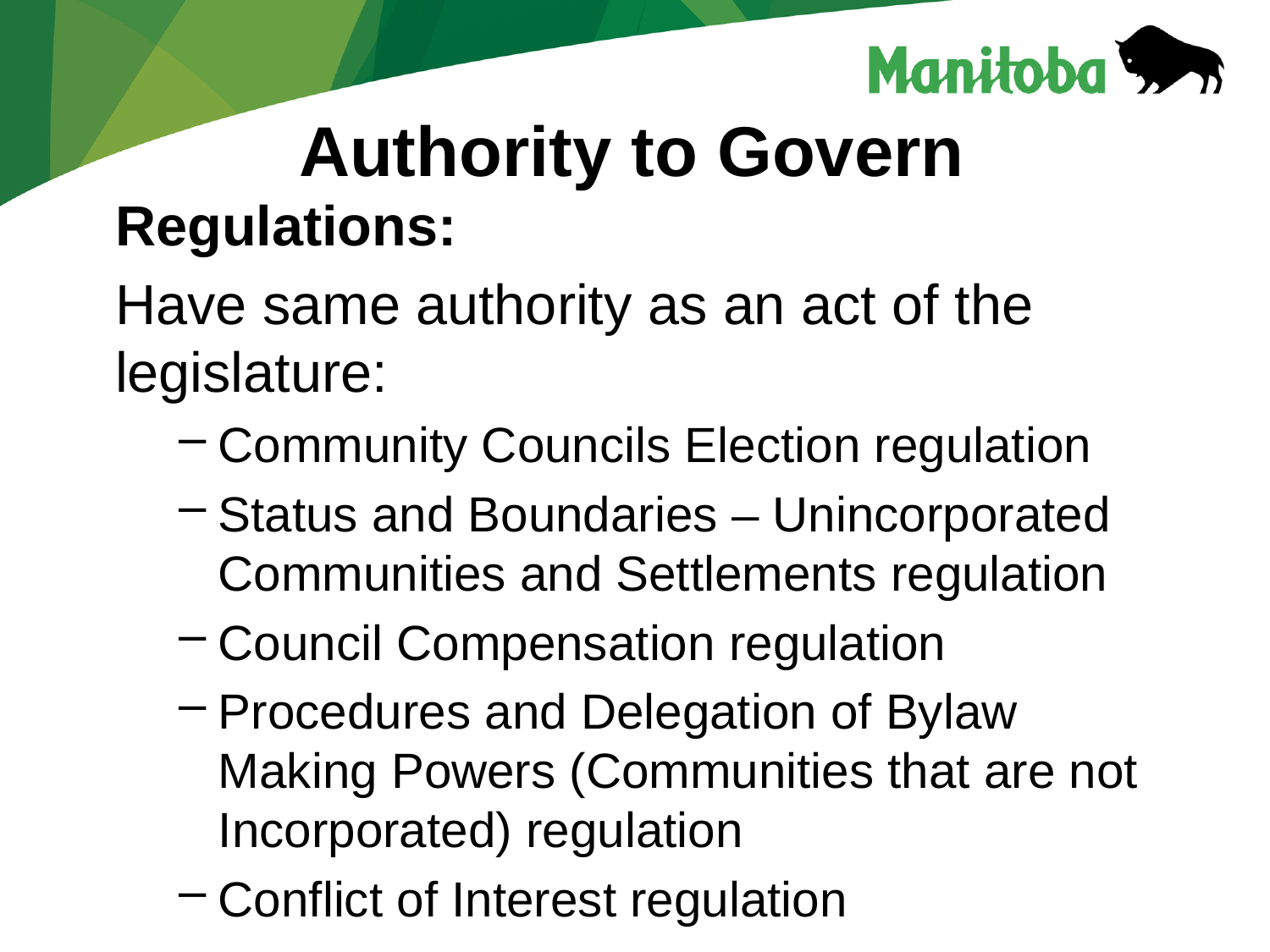

# Authority to Govern
Regulations:
Have same authority as an act of the legislature:
Community Councils Election regulation
Status and Boundaries – Unincorporated Communities and Settlements regulation
Council Compensation regulation
Procedures and Delegation of Bylaw Making Powers (Communities that are not Incorporated) regulation
Conflict of Interest regulation